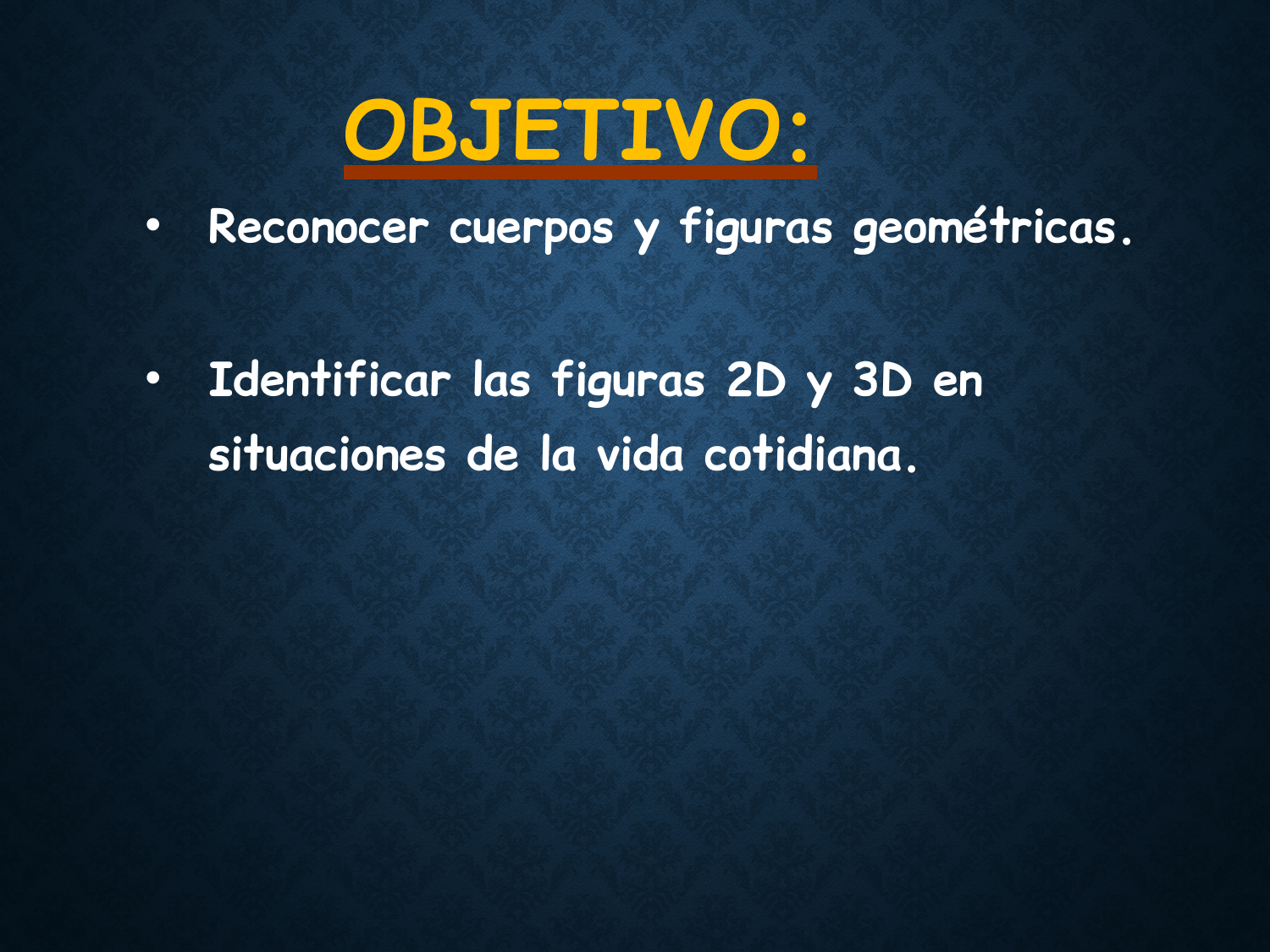

# Objetivo:
Reconocer cuerpos y figuras geométricas.

Identificar las figuras 2D y 3D en situaciones de la vida cotidiana.